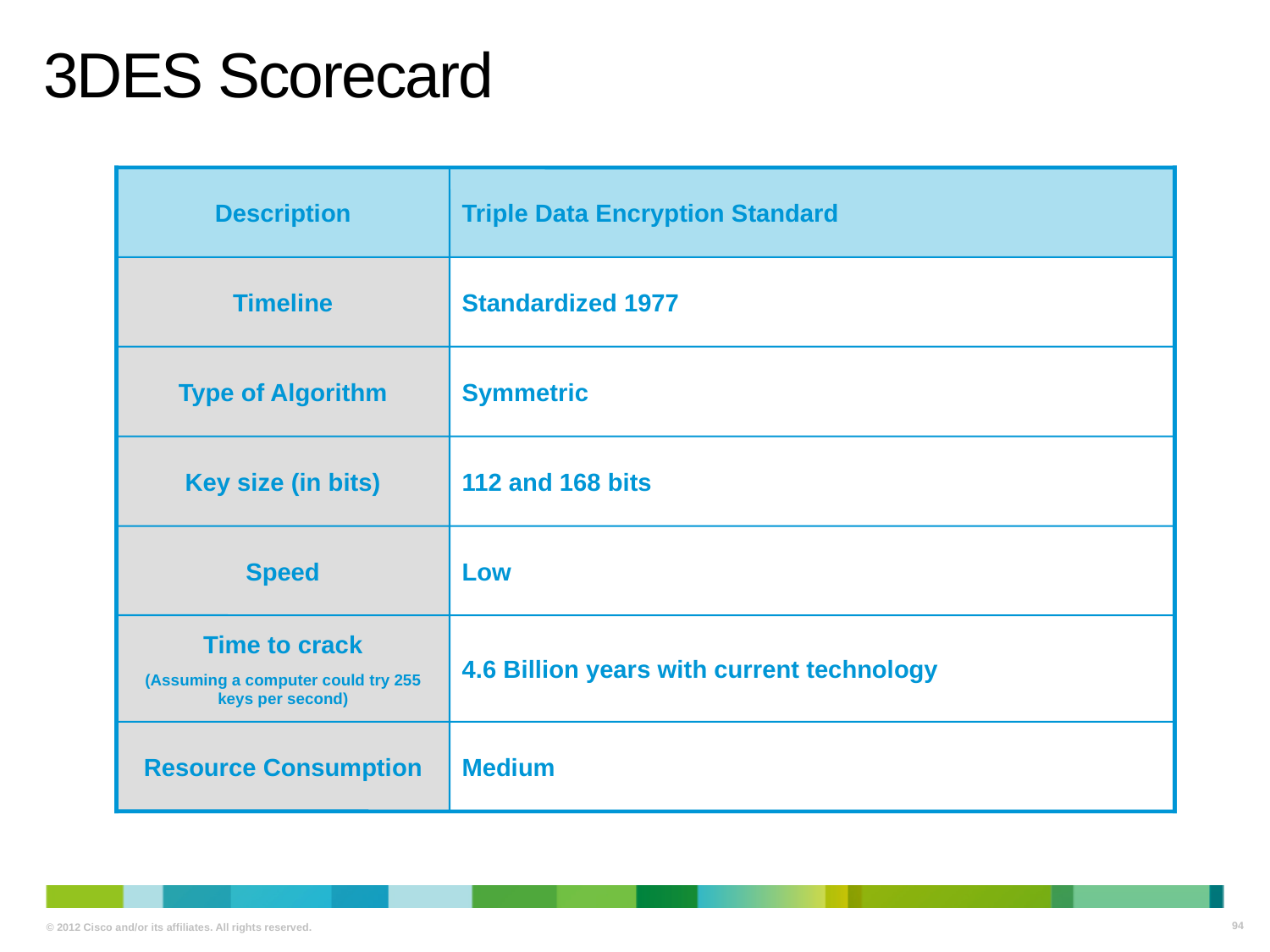

# 3DES Scorecard
Description

Triple Data Encryption Standard

Timeline

Standardized 1977
Type of Algorithm

Symmetric
Key size (in bits)

112 and 168 bits
Speed

Low
Time to crack
(Assuming a computer could try 255 keys per second)

4.6 Billion years with current technology
Resource Consumption

Medium